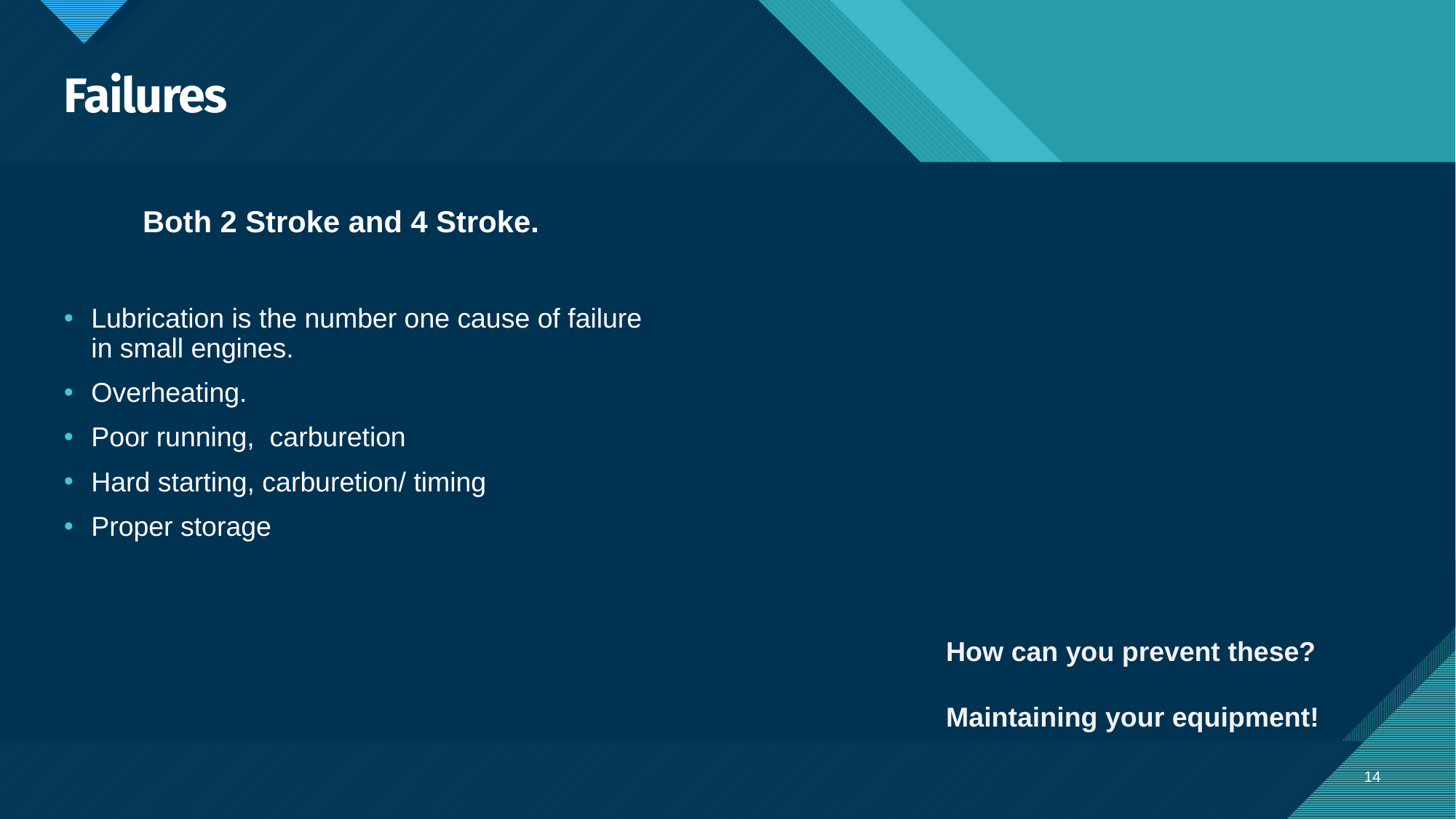

# Failures
Both 2 Stroke and 4 Stroke.
Lubrication is the number one cause of failure in small engines.
Overheating.
Poor running,  carburetion
Hard starting, carburetion/ timing
Proper storage

How can you prevent these?

Maintaining your equipment!
14